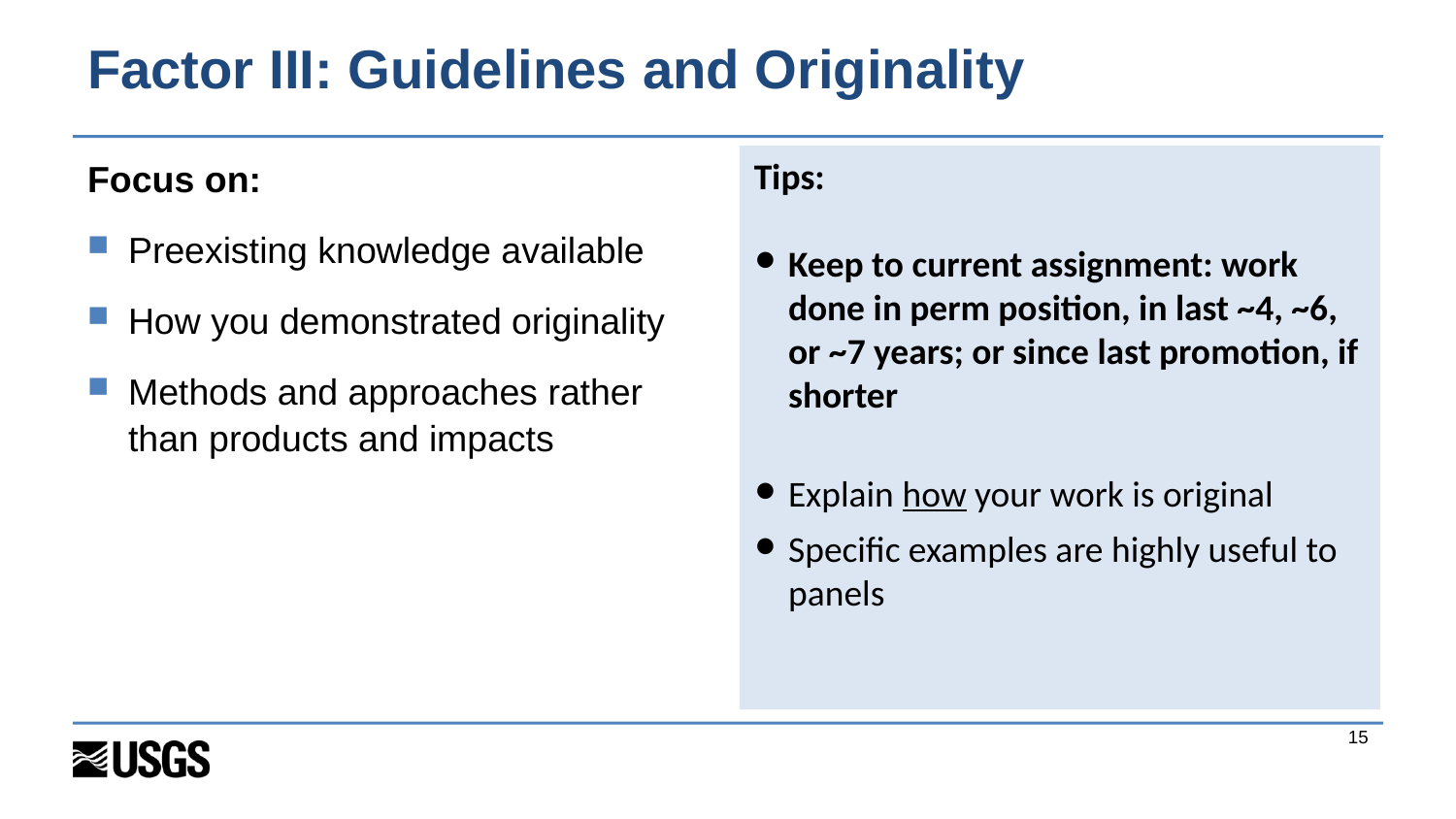

# Factor III: Guidelines and Originality
Focus on:
Preexisting knowledge available
How you demonstrated originality
Methods and approaches rather than products and impacts

Tips:

Keep to current assignment: work done in perm position, in last ~4, ~6, or ~7 years; or since last promotion, if shorter

Explain how your work is original
Specific examples are highly useful to panels

15